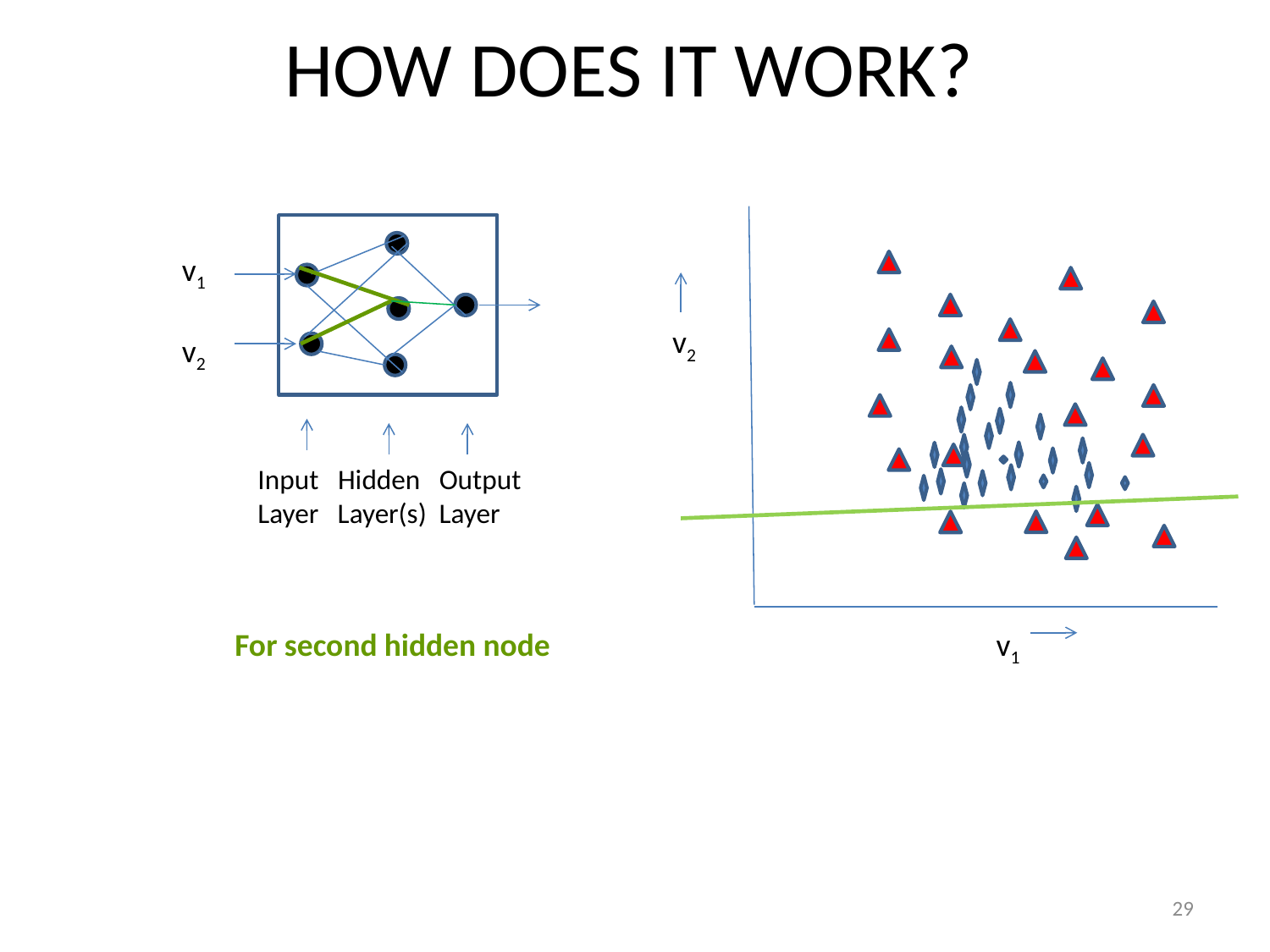

# HOW DOES IT WORK?

v1

v2

v2

Input   Hidden   Output
Layer   Layer(s)  Layer

For second hidden node
v1
29